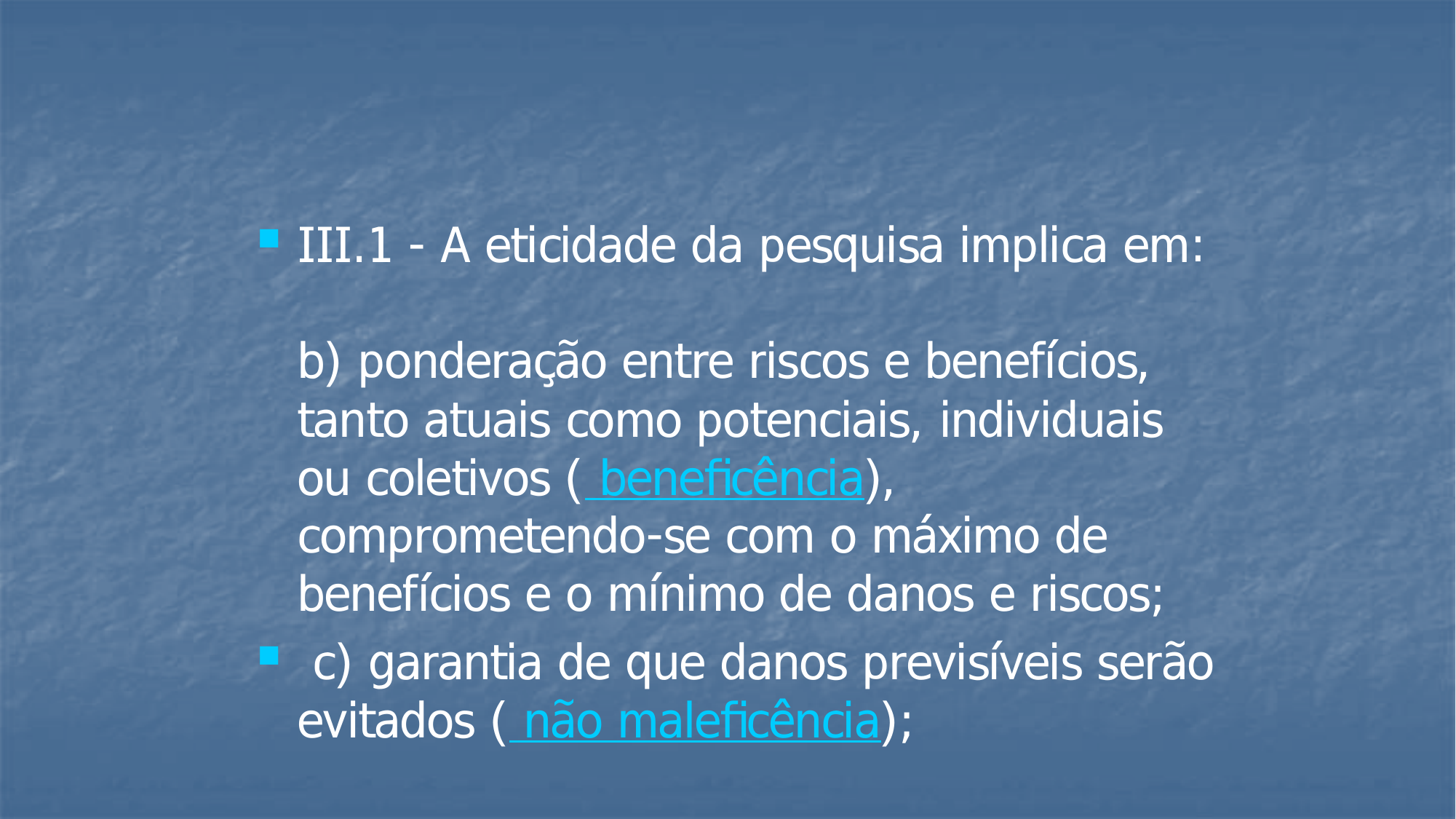

#
III.1 - A eticidade da pesquisa implica em:
b) ponderação entre riscos e benefícios, tanto atuais como potenciais, individuais ou coletivos ( beneficência), comprometendo-se com o máximo de benefícios e o mínimo de danos e riscos;
 c) garantia de que danos previsíveis serão evitados ( não maleficência);